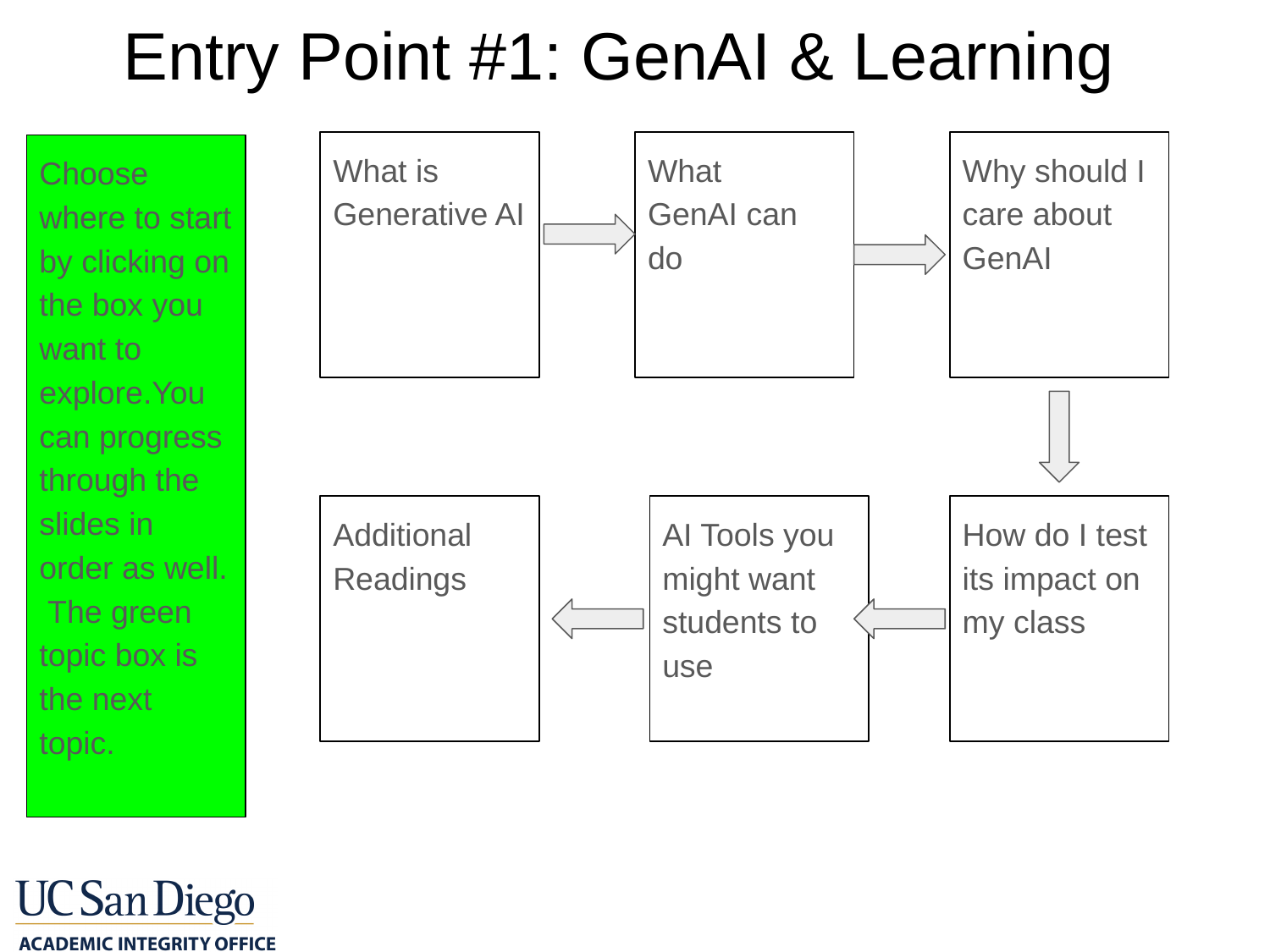

Entry Point #1: GenAI & Learning
What is Generative AI
What
GenAI can do
Why should I care about GenAI
Choose where to start by clicking on the box you want to explore.You can progress through the slides in order as well.  The green topic box is the next topic.

Additional Readings
AI Tools you might want students to use
How do I test its impact on my class